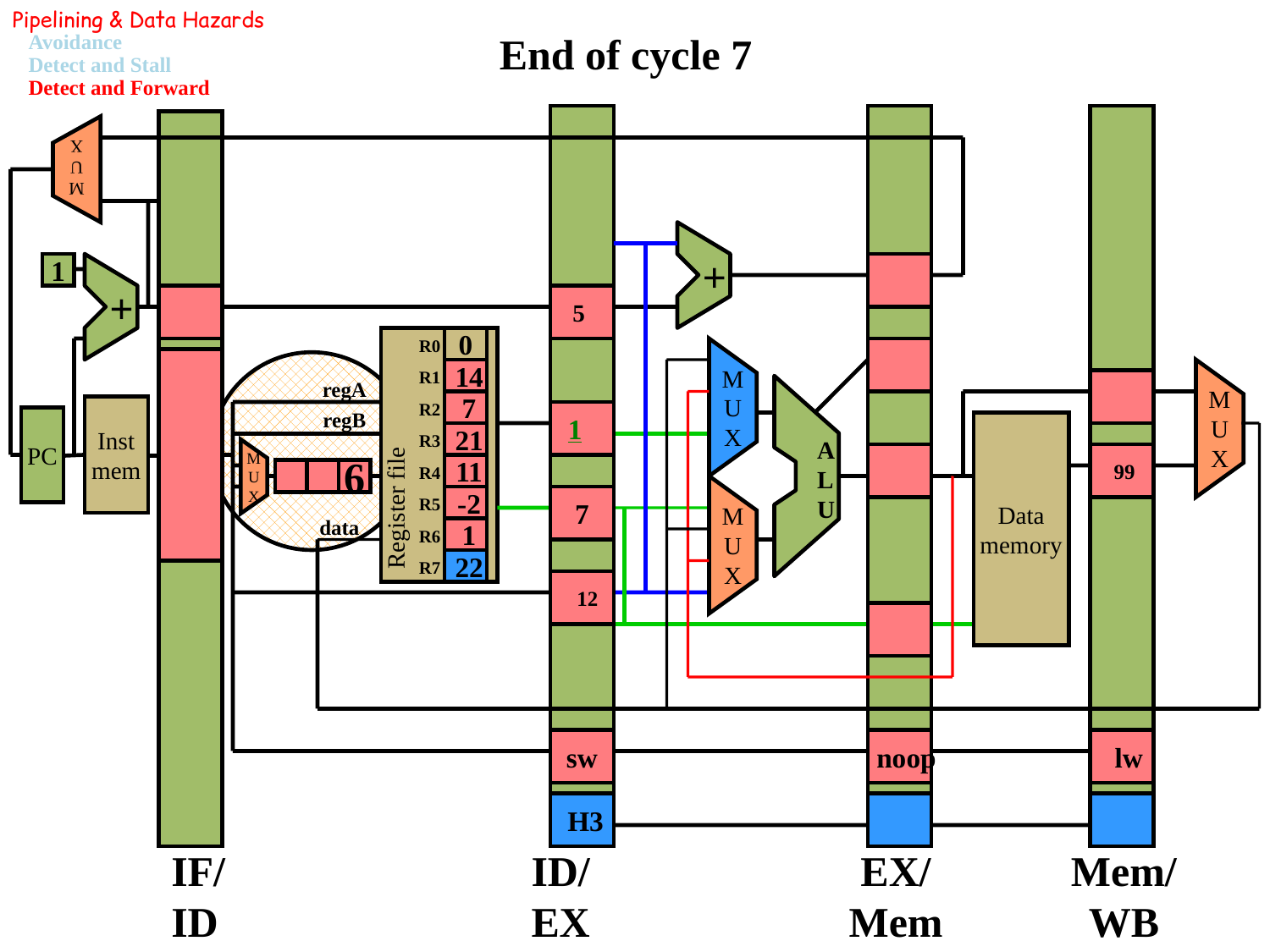

Pipelining & Data Hazards
Avoidance
Detect and Stall
Detect and Forward
End of cycle 7

M
U
X

+

1

+

5

0
R0

 14

R1
regA

A
L
U

M
U
X
 7

R2
Inst
mem
Register file

regB

1
M
U
X
PC

Data
memory

 21

R3

 99

 11

R4

6
M
U
X

 -2
 7
R5
data

 1
R6
M
U
X

 22
R7

  12

sw
  noop
  lw

 H3

IF/
ID
ID/
EX
EX/
Mem
Mem/
WB